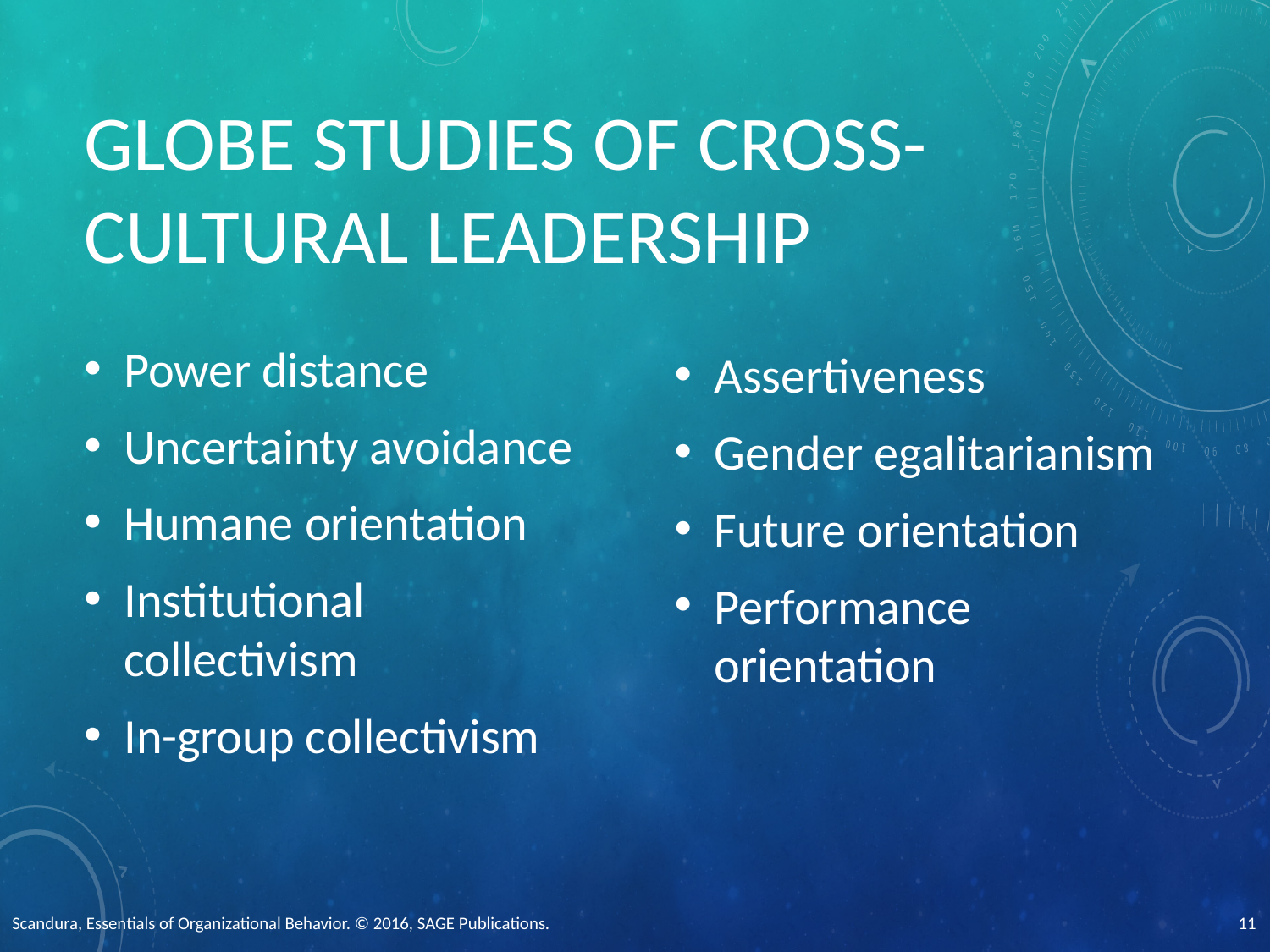

# GLOBE Studies of Cross-Cultural Leadership
Power distance
Uncertainty avoidance
Humane orientation
Institutional collectivism
In-group collectivism
Assertiveness
Gender egalitarianism
Future orientation
Performance orientation

Scandura, Essentials of Organizational Behavior. © 2016, SAGE Publications.
11